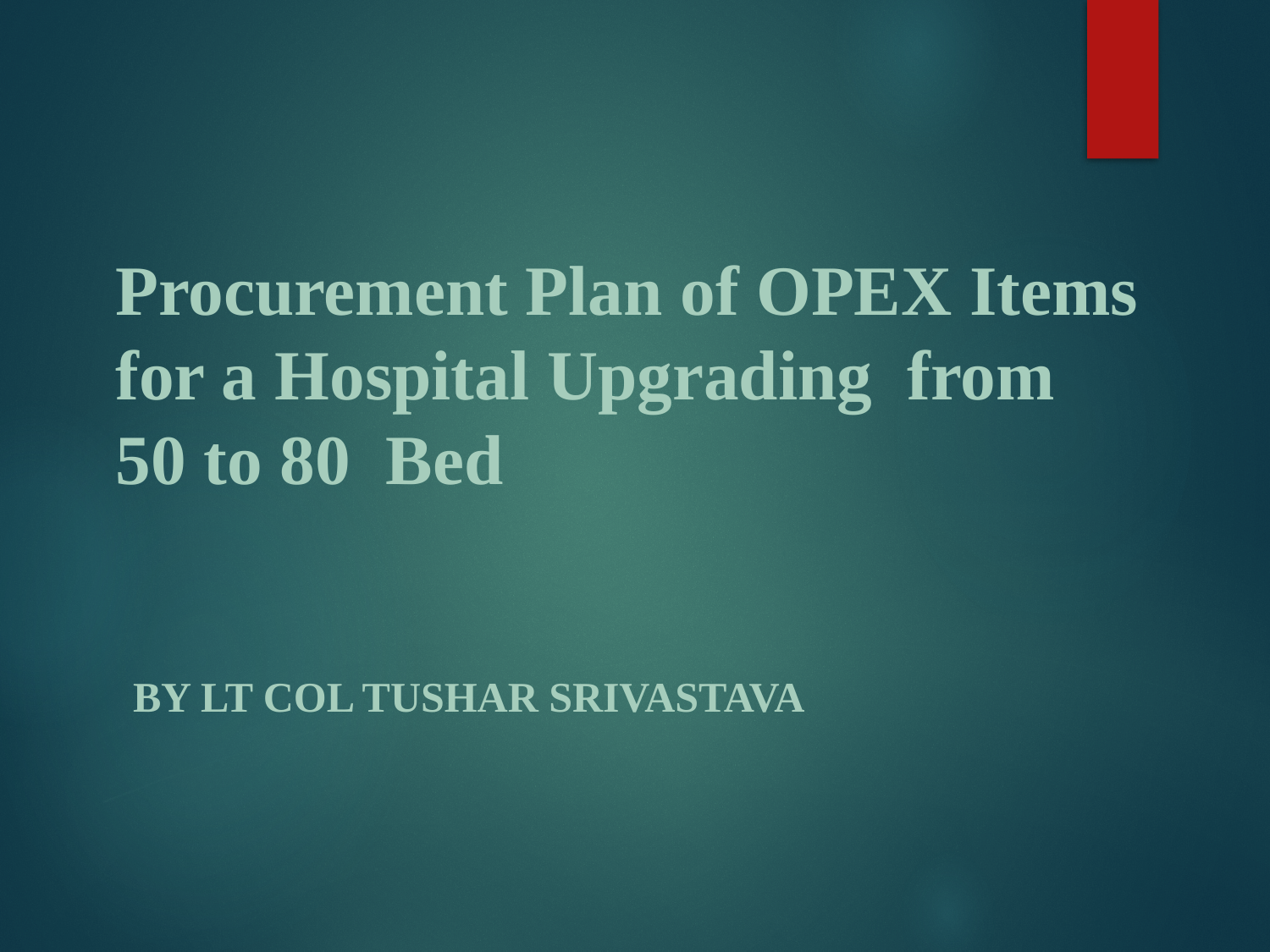

# Procurement Plan of OPEX Items for a Hospital Upgrading  from 50 to 80  Bed
By LT COL TUSHAR SRIVASTAVA